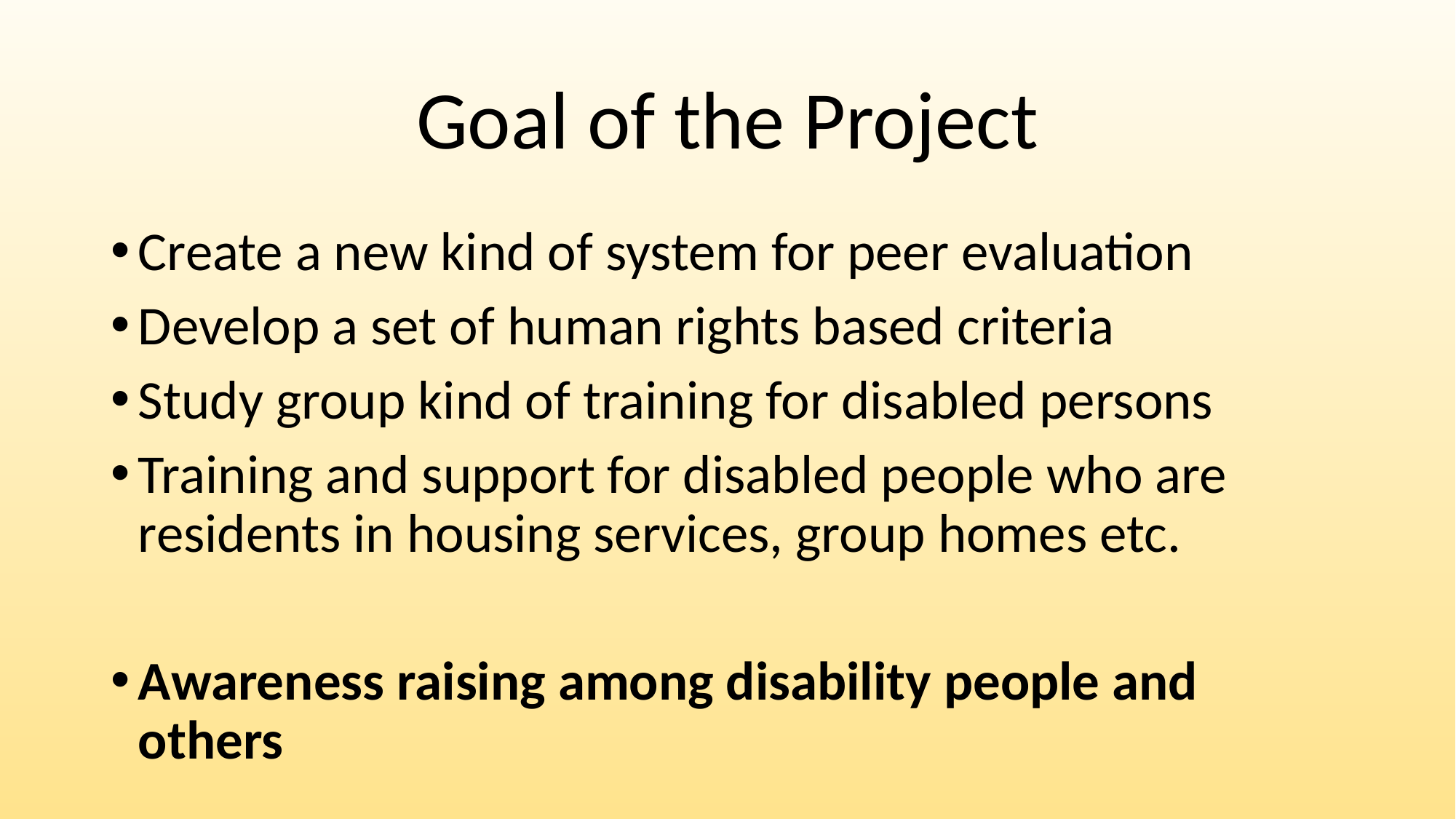

# Goal of the Project
Create a new kind of system for peer evaluation
Develop a set of human rights based criteria
Study group kind of training for disabled persons
Training and support for disabled people who are residents in housing services, group homes etc.

Awareness raising among disability people and others